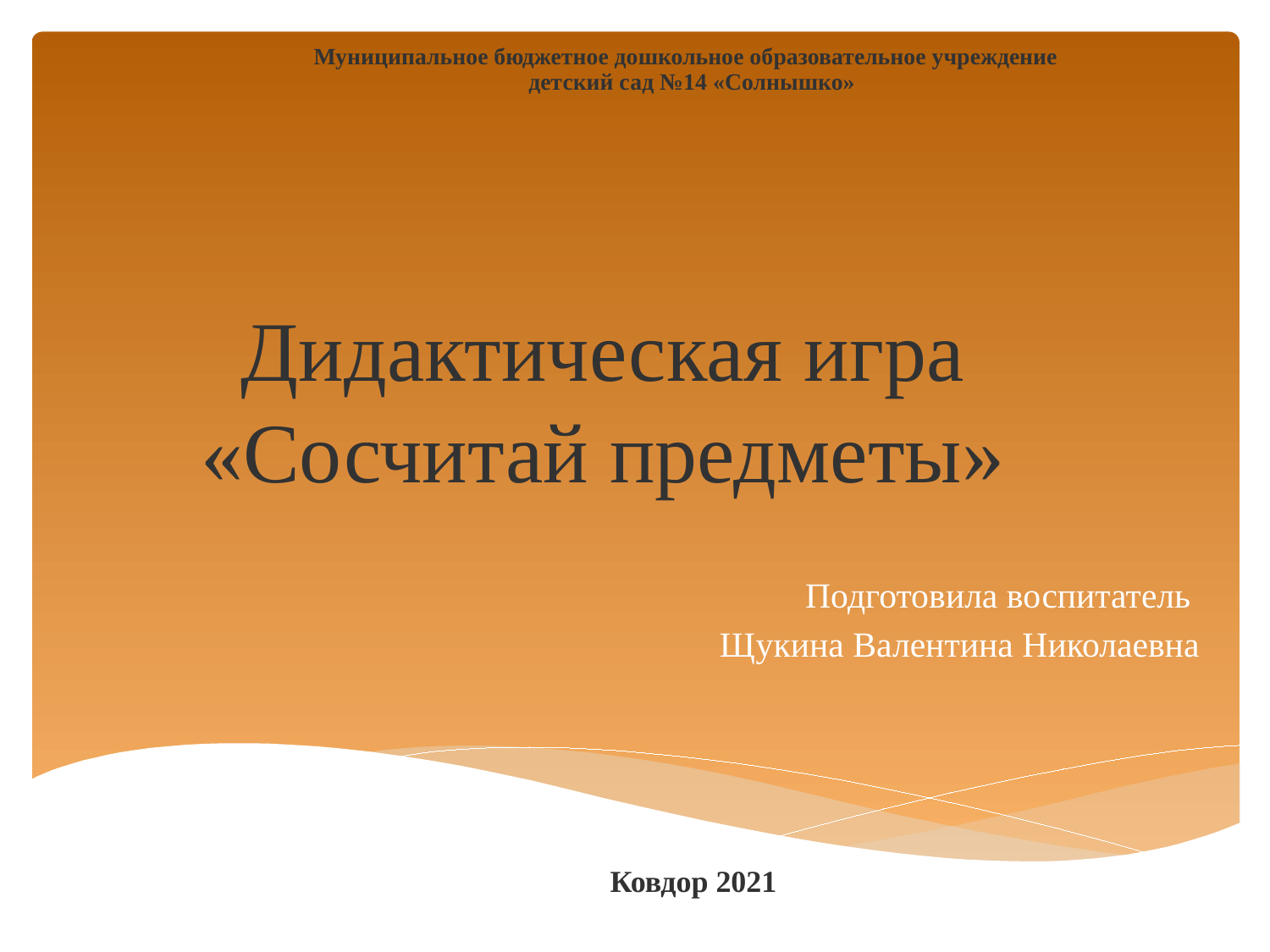

Муниципальное бюджетное дошкольное образовательное учреждение
 детский сад №14 «Солнышко»
# Дидактическая игра «Сосчитай предметы»
Подготовила воспитатель
Щукина Валентина Николаевна

Ковдор 2021